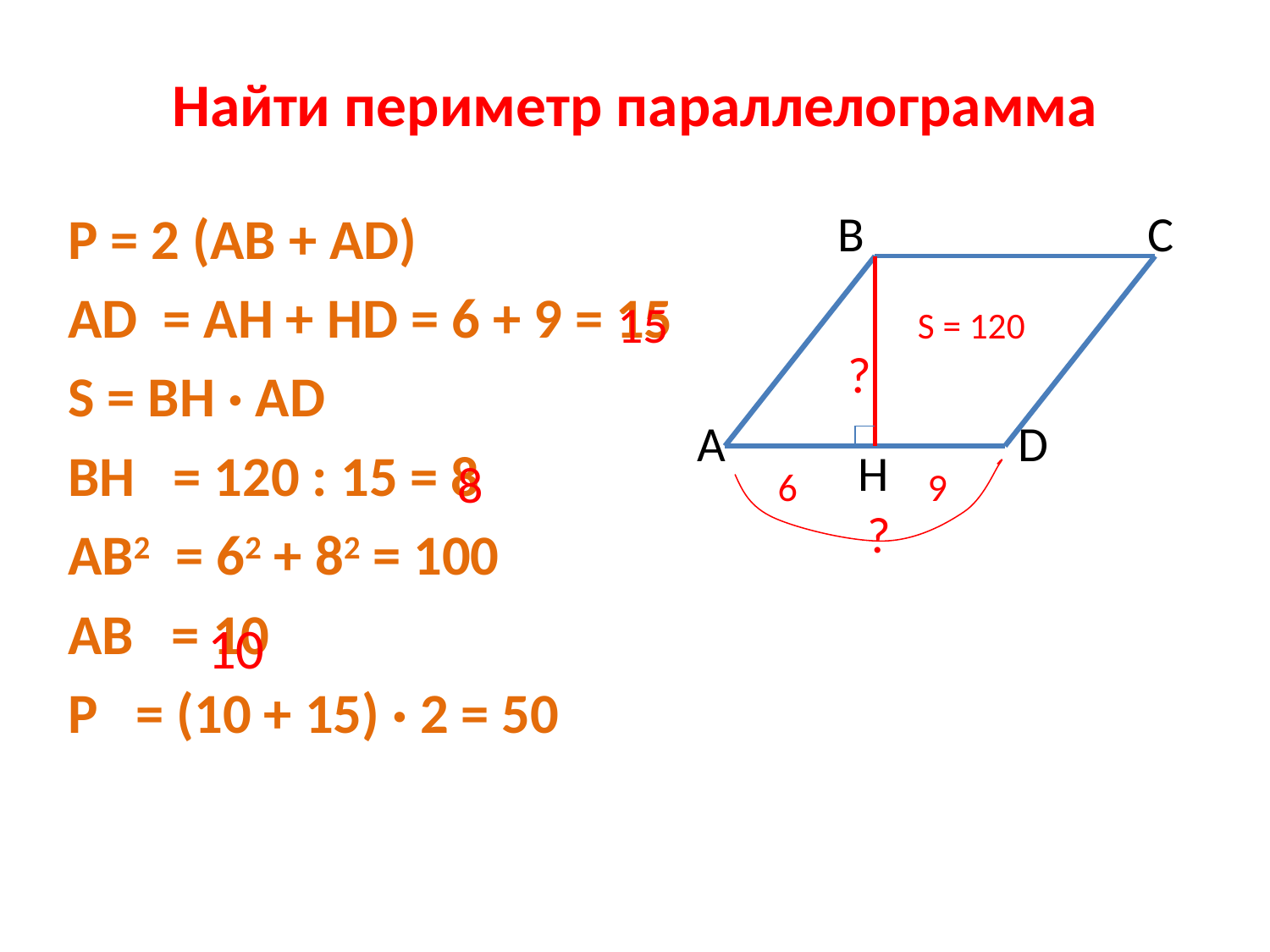

# Найти периметр параллелограмма
P = 2 (AB + AD)
AD  = AH + HD = 6 + 9 = 15
S = BH · AD
BH   = 120 : 15 = 8
AB2  = 62 + 82 = 100
AB   = 10
P   = (10 + 15) · 2 = 50
В
С
15
S = 120
?
А
D
Н
8

6
9
?
10